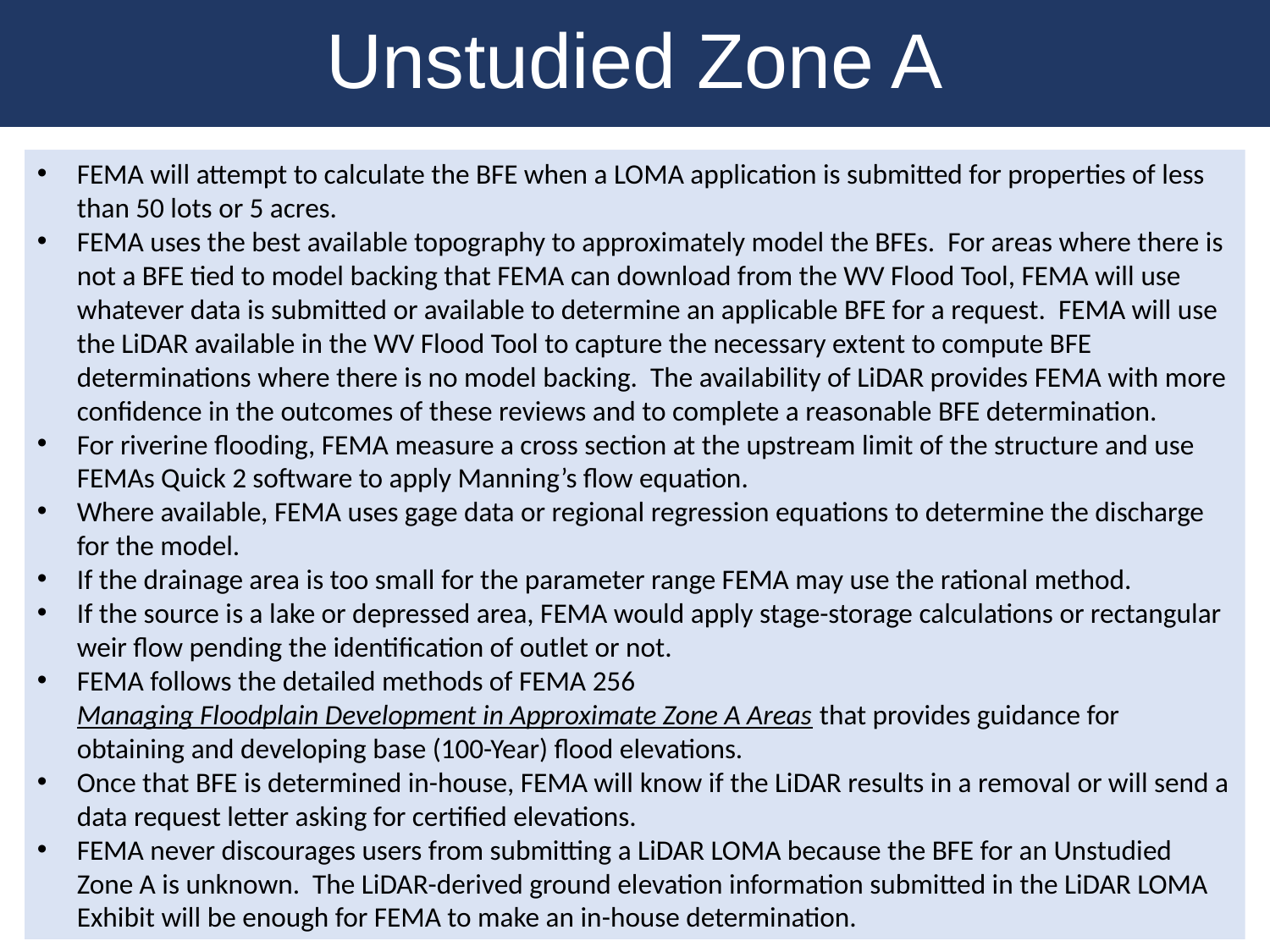

Unstudied Zone A

FEMA will attempt to calculate the BFE when a LOMA application is submitted for properties of less than 50 lots or 5 acres.
FEMA uses the best available topography to approximately model the BFEs.  For areas where there is not a BFE tied to model backing that FEMA can download from the WV Flood Tool, FEMA will use whatever data is submitted or available to determine an applicable BFE for a request.  FEMA will use the LiDAR available in the WV Flood Tool to capture the necessary extent to compute BFE determinations where there is no model backing.  The availability of LiDAR provides FEMA with more confidence in the outcomes of these reviews and to complete a reasonable BFE determination.
For riverine flooding, FEMA measure a cross section at the upstream limit of the structure and use FEMAs Quick 2 software to apply Manning’s flow equation.
Where available, FEMA uses gage data or regional regression equations to determine the discharge for the model.
If the drainage area is too small for the parameter range FEMA may use the rational method.
If the source is a lake or depressed area, FEMA would apply stage-storage calculations or rectangular weir flow pending the identification of outlet or not.
FEMA follows the detailed methods of FEMA 256 Managing Floodplain Development in Approximate Zone A Areas that provides guidance for obtaining and developing base (100-Year) flood elevations.
Once that BFE is determined in-house, FEMA will know if the LiDAR results in a removal or will send a data request letter asking for certified elevations.
FEMA never discourages users from submitting a LiDAR LOMA because the BFE for an Unstudied Zone A is unknown.  The LiDAR-derived ground elevation information submitted in the LiDAR LOMA Exhibit will be enough for FEMA to make an in-house determination.